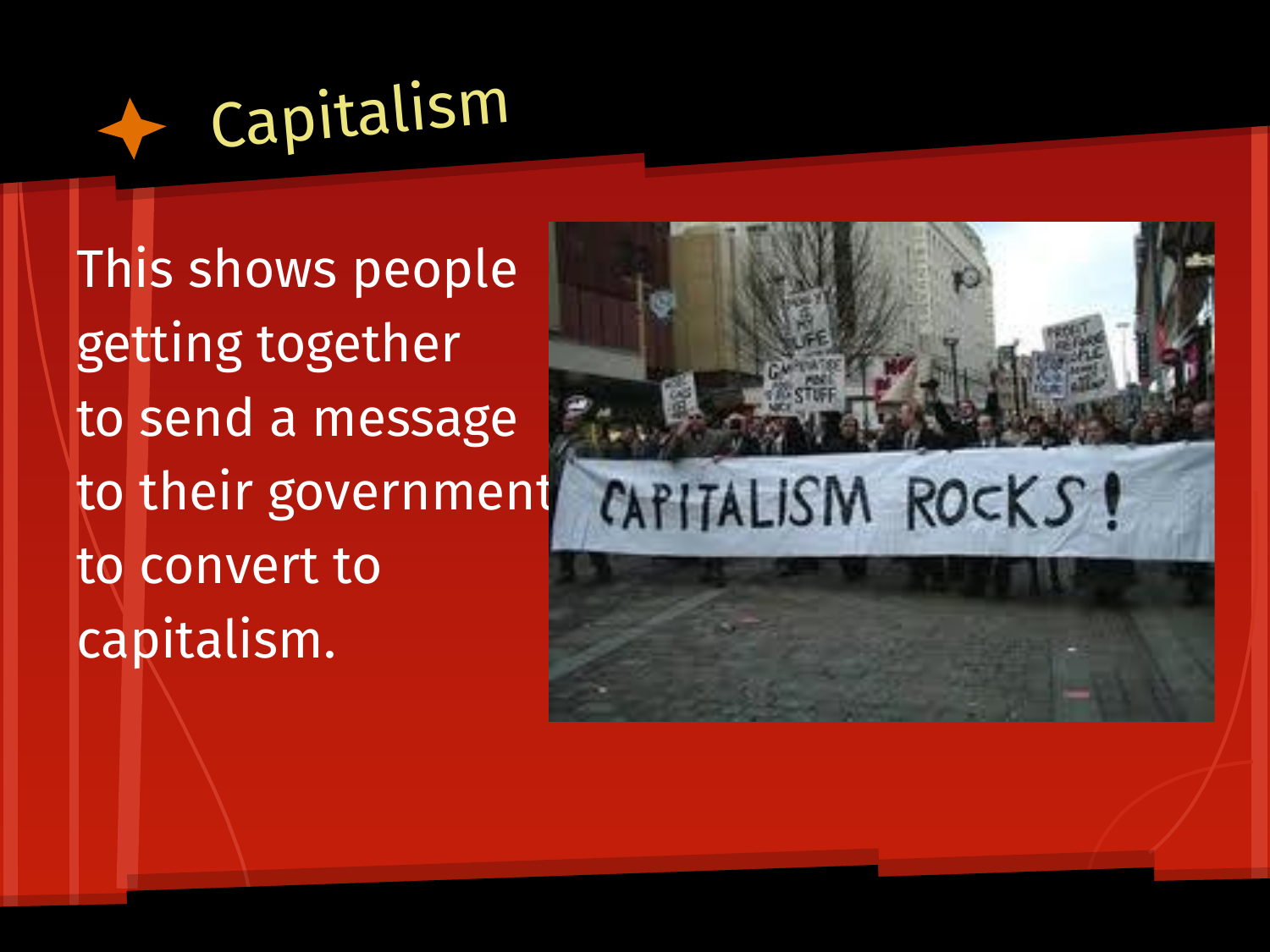

# Capitalism
This shows people
getting together
to send a message
to their government
to convert to
capitalism.